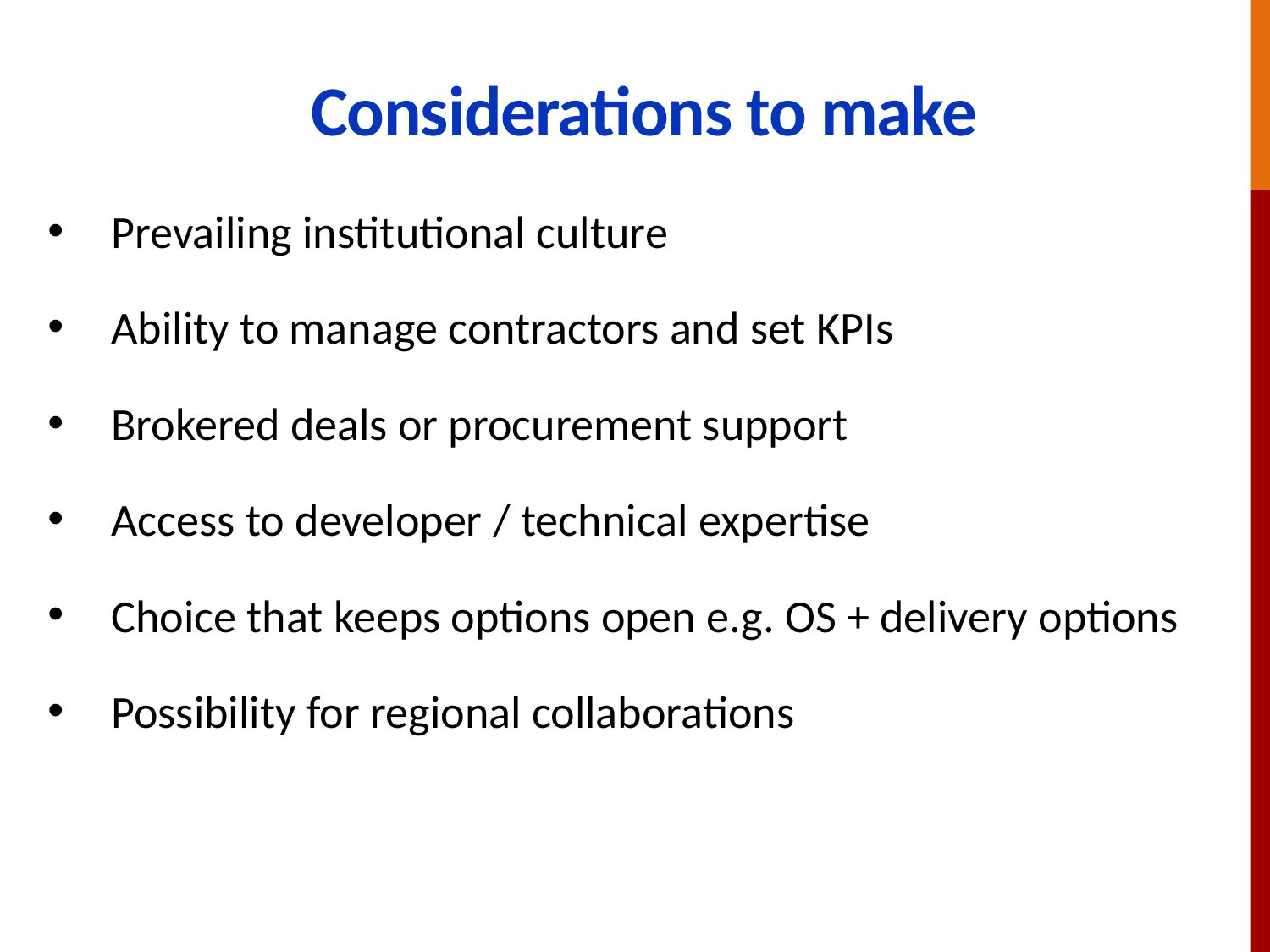

# Considerations to make
Prevailing institutional culture
Ability to manage contractors and set KPIs
Brokered deals or procurement support
Access to developer / technical expertise
Choice that keeps options open e.g. OS + delivery options
Possibility for regional collaborations